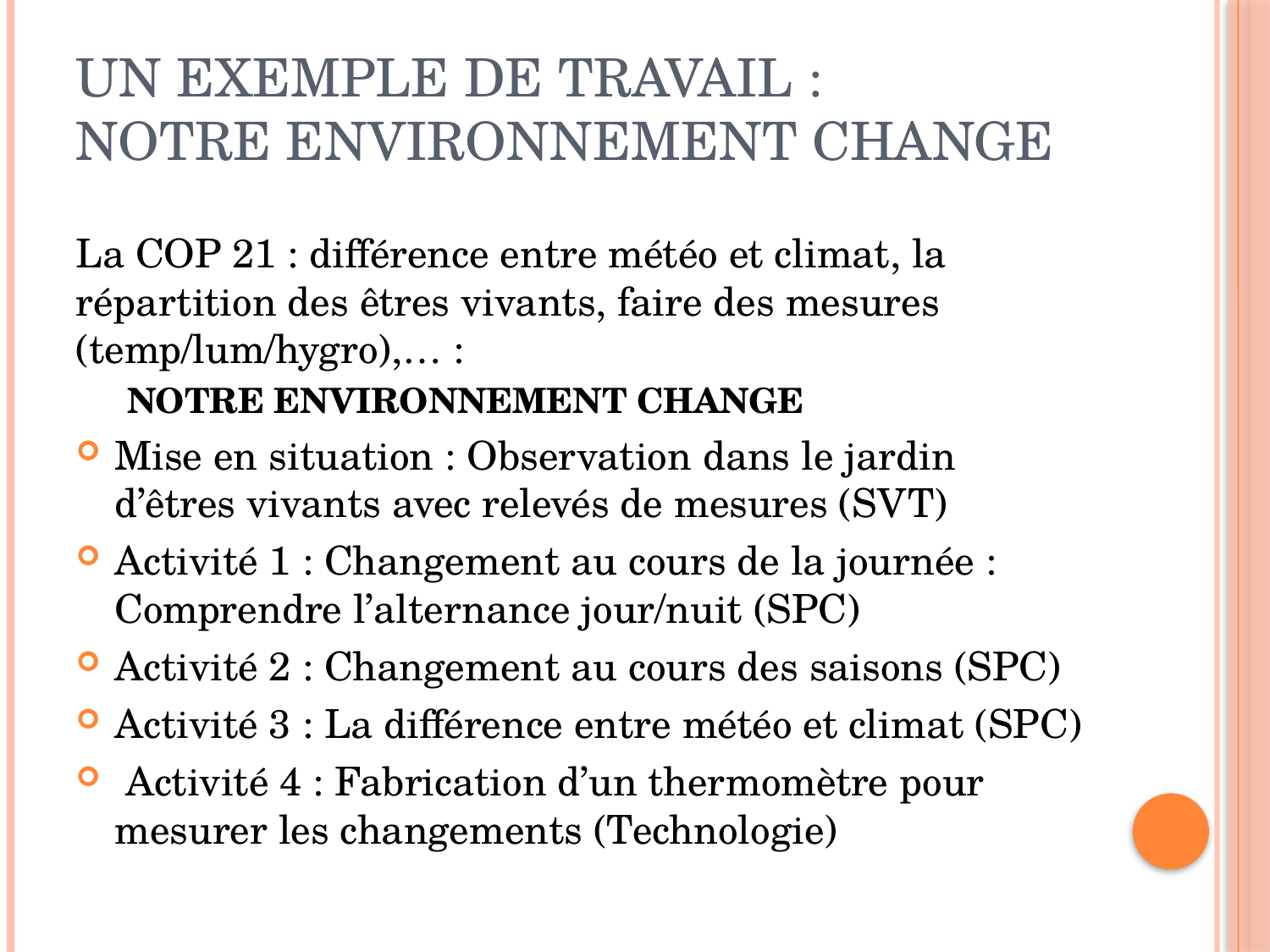

Un exemple de travail :
Notre environnement change
La COP 21 : différence entre météo et climat, la répartition des êtres vivants, faire des mesures (temp/lum/hygro),… :
NOTRE ENVIRONNEMENT CHANGE
Mise en situation : Observation dans le jardin d’êtres vivants avec relevés de mesures (SVT)
Activité 1 : Changement au cours de la journée : Comprendre l’alternance jour/nuit (SPC)
Activité 2 : Changement au cours des saisons (SPC)
Activité 3 : La différence entre météo et climat (SPC)
 Activité 4 : Fabrication d’un thermomètre pour mesurer les changements (Technologie)